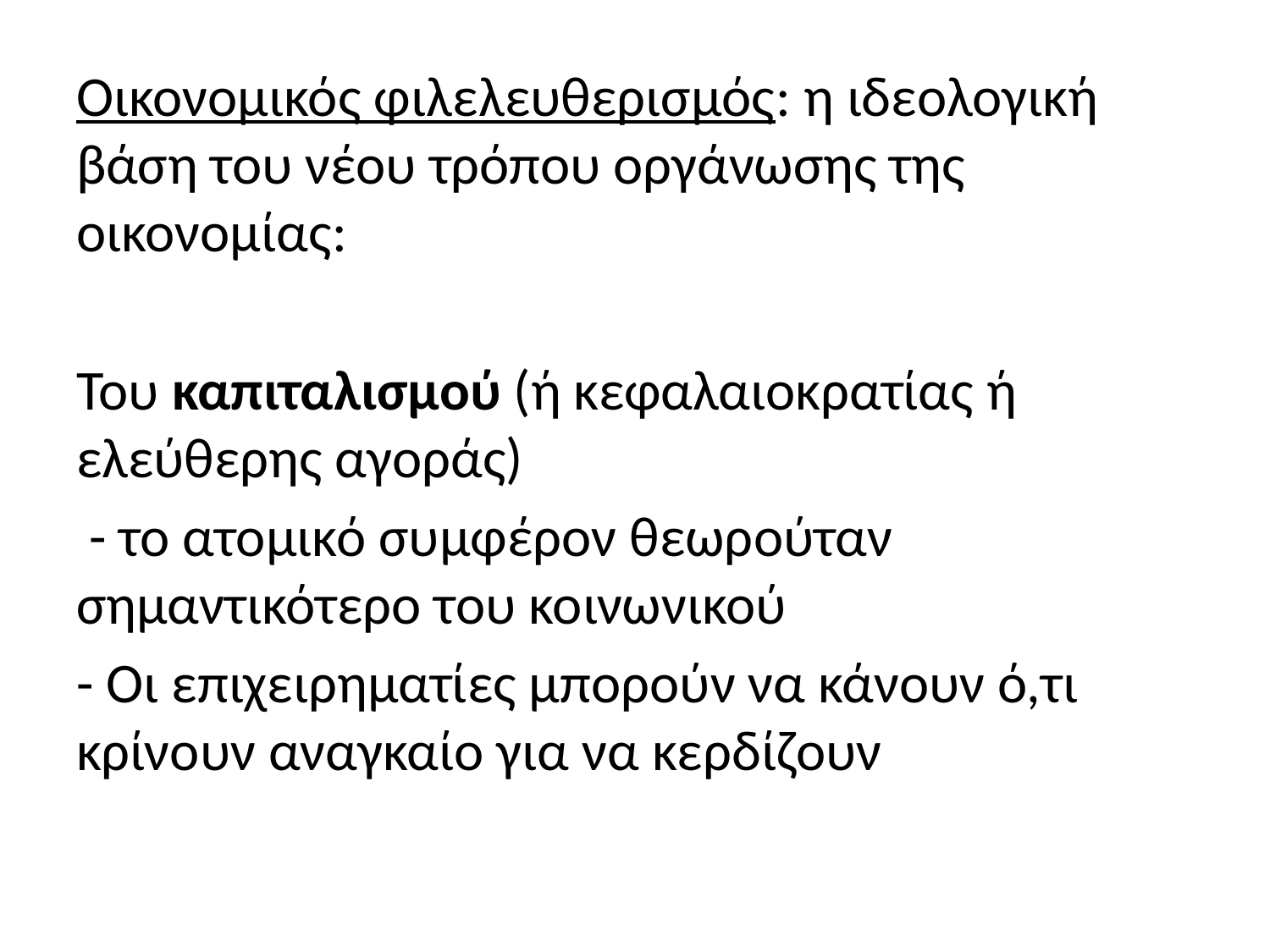

Οικονομικός φιλελευθερισμός: η ιδεολογική βάση του νέου τρόπου οργάνωσης της οικονομίας:

Του καπιταλισμού (ή κεφαλαιοκρατίας ή ελεύθερης αγοράς)
 - το ατομικό συμφέρον θεωρούταν σημαντικότερο του κοινωνικού
- Οι επιχειρηματίες μπορούν να κάνουν ό,τι κρίνουν αναγκαίο για να κερδίζουν